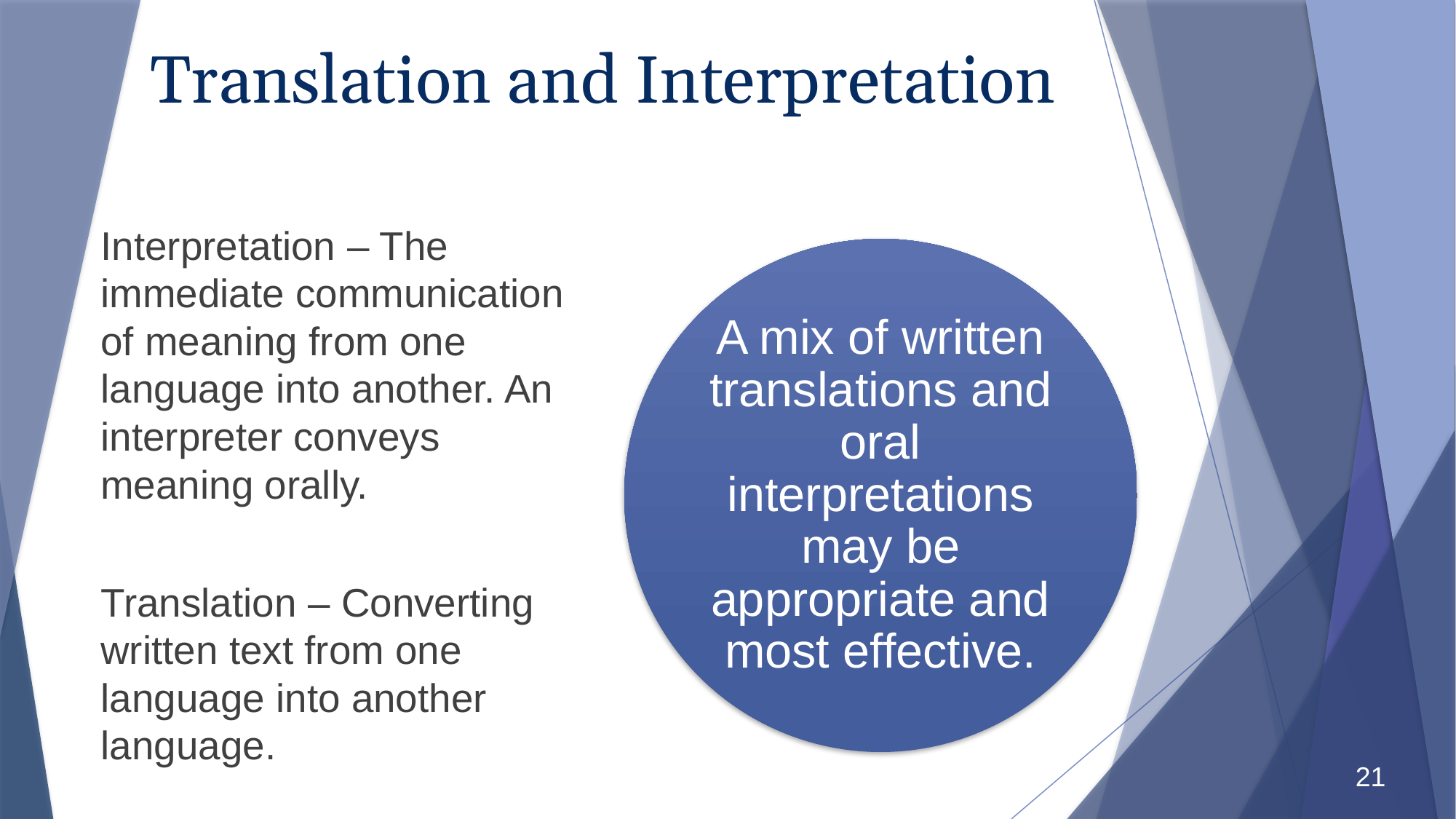

# Translation and Interpretation
Interpretation – The immediate communication of meaning from one language into another. An interpreter conveys meaning orally.

Translation – Converting written text from one language into another language.
A mix of written translations and oral interpretations may be appropriate and most effective.
21